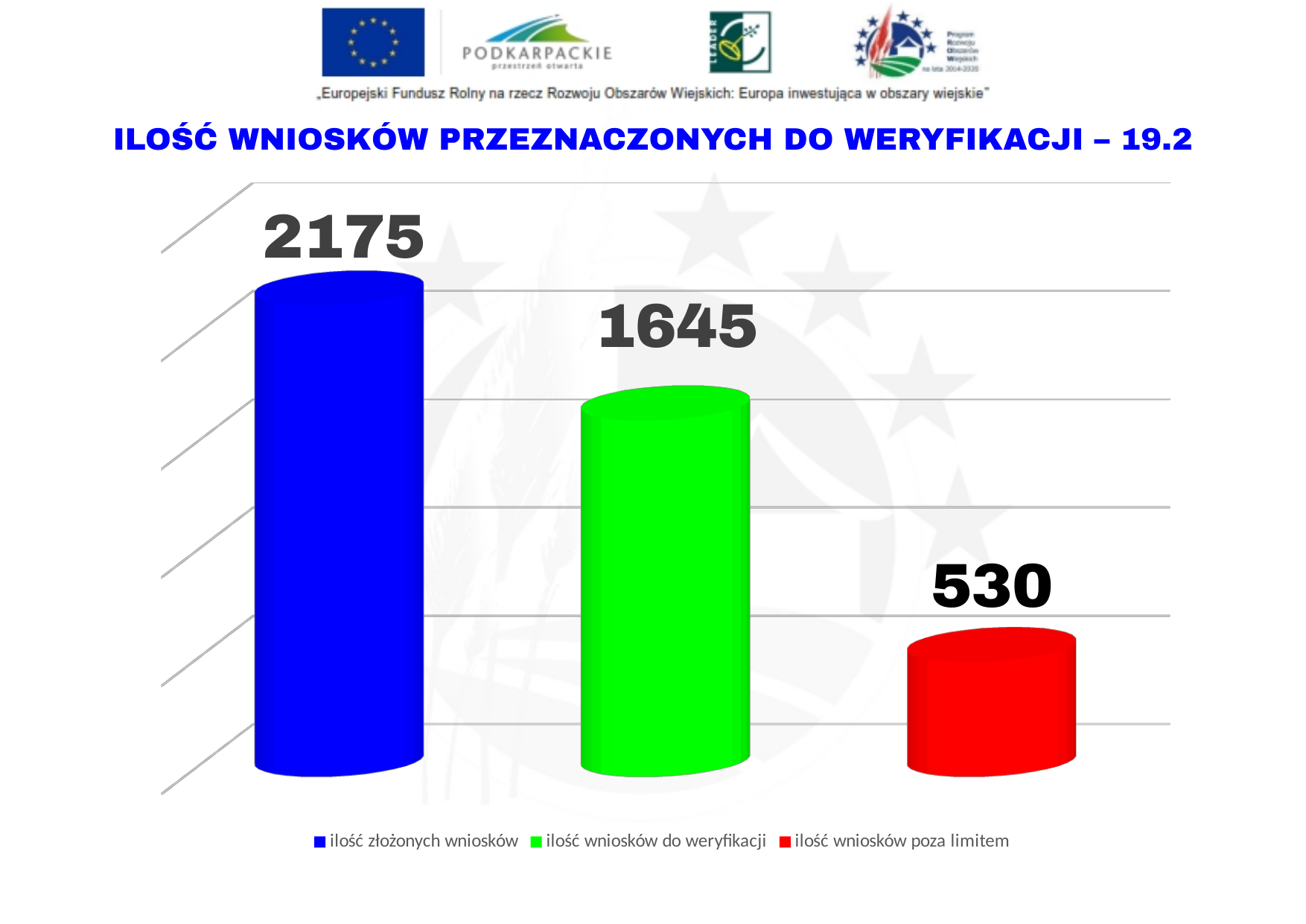

ILOŚĆ WNIOSKÓW PRZEZNACZONYCH DO WERYFIKACJI – 19.2

[unsupported chart]